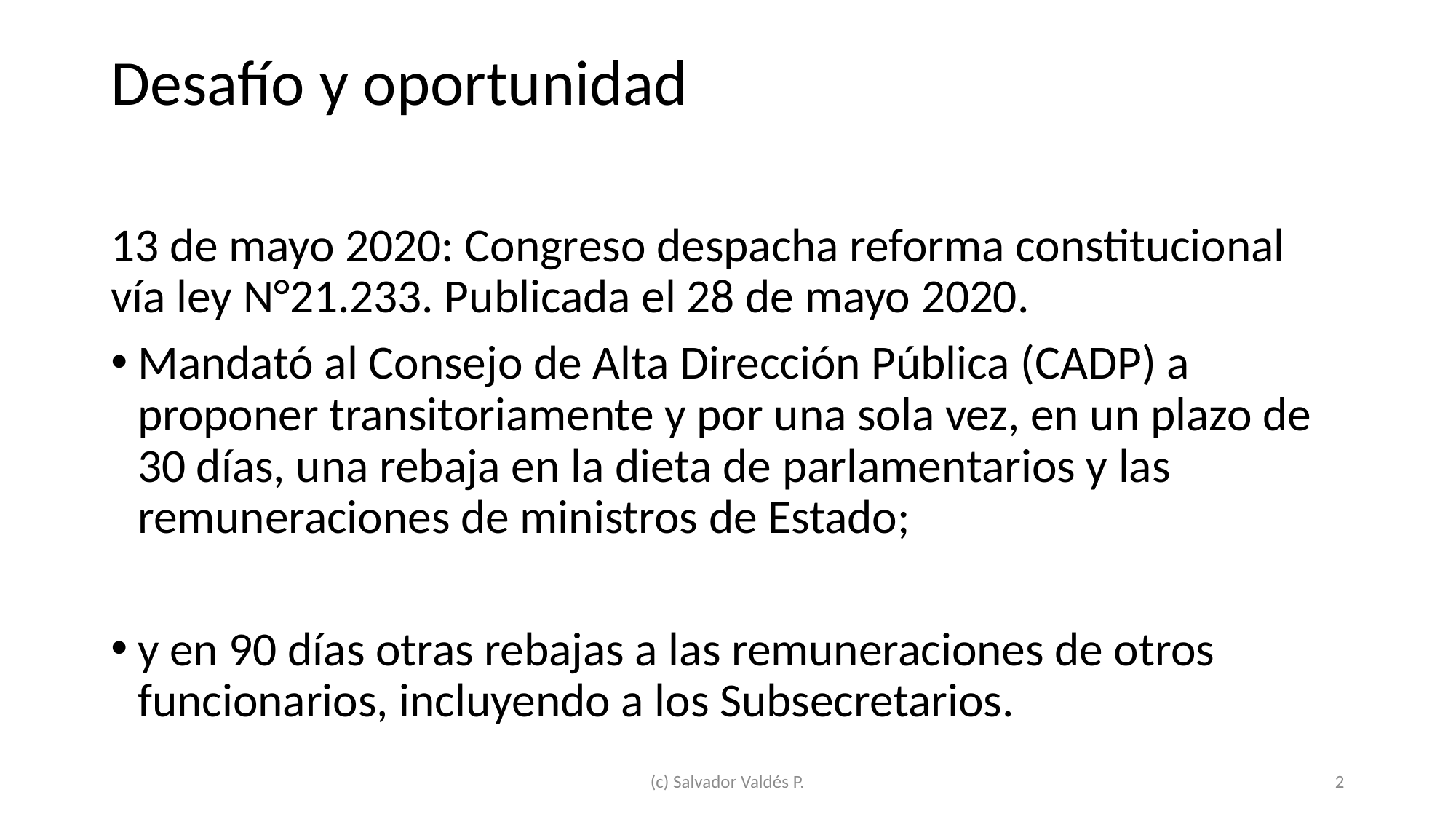

# Desafío y oportunidad
13 de mayo 2020: Congreso despacha reforma constitucional vía ley N°21.233. Publicada el 28 de mayo 2020.
Mandató al Consejo de Alta Dirección Pública (CADP) a proponer transitoriamente y por una sola vez, en un plazo de 30 días, una rebaja en la dieta de parlamentarios y las remuneraciones de ministros de Estado;

y en 90 días otras rebajas a las remuneraciones de otros funcionarios, incluyendo a los Subsecretarios.
(c) Salvador Valdés P.
2